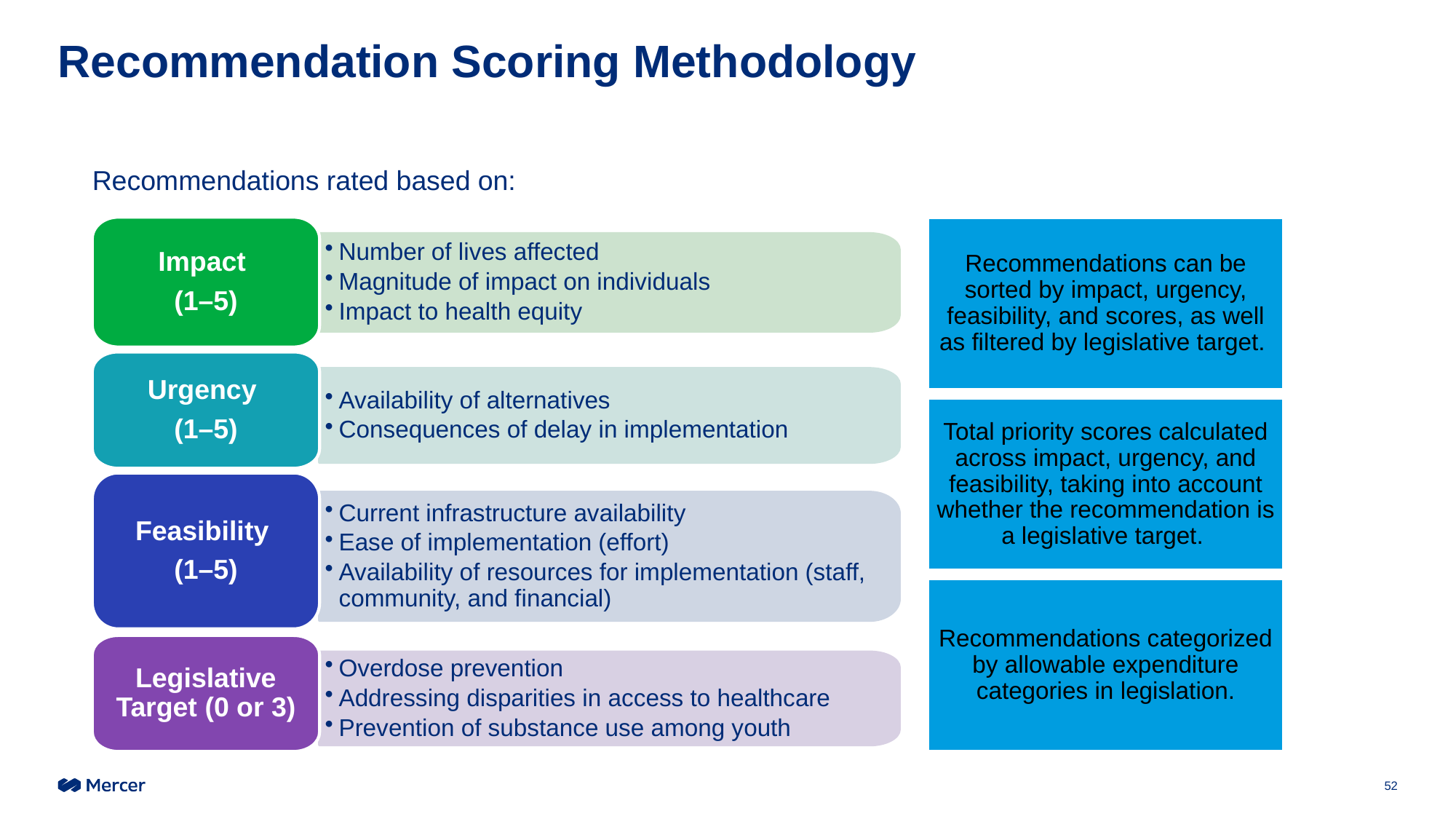

# Recommendation Scoring Methodology
Recommendations rated based on:
Impact
(1–5)
Number of lives affected
Magnitude of impact on individuals
Impact to health equity
Urgency
(1–5)
Availability of alternatives
Consequences of delay in implementation
Feasibility
(1–5)
Current infrastructure availability
Ease of implementation (effort)
Availability of resources for implementation (staff, community, and financial)
Legislative Target (0 or 3)
Overdose prevention
Addressing disparities in access to healthcare
Prevention of substance use among youth
Recommendations can be sorted by impact, urgency, feasibility, and scores, as well as filtered by legislative target.
Total priority scores calculated across impact, urgency, and feasibility, taking into account whether the recommendation is a legislative target.
Recommendations categorized by allowable expenditure categories in legislation.

52